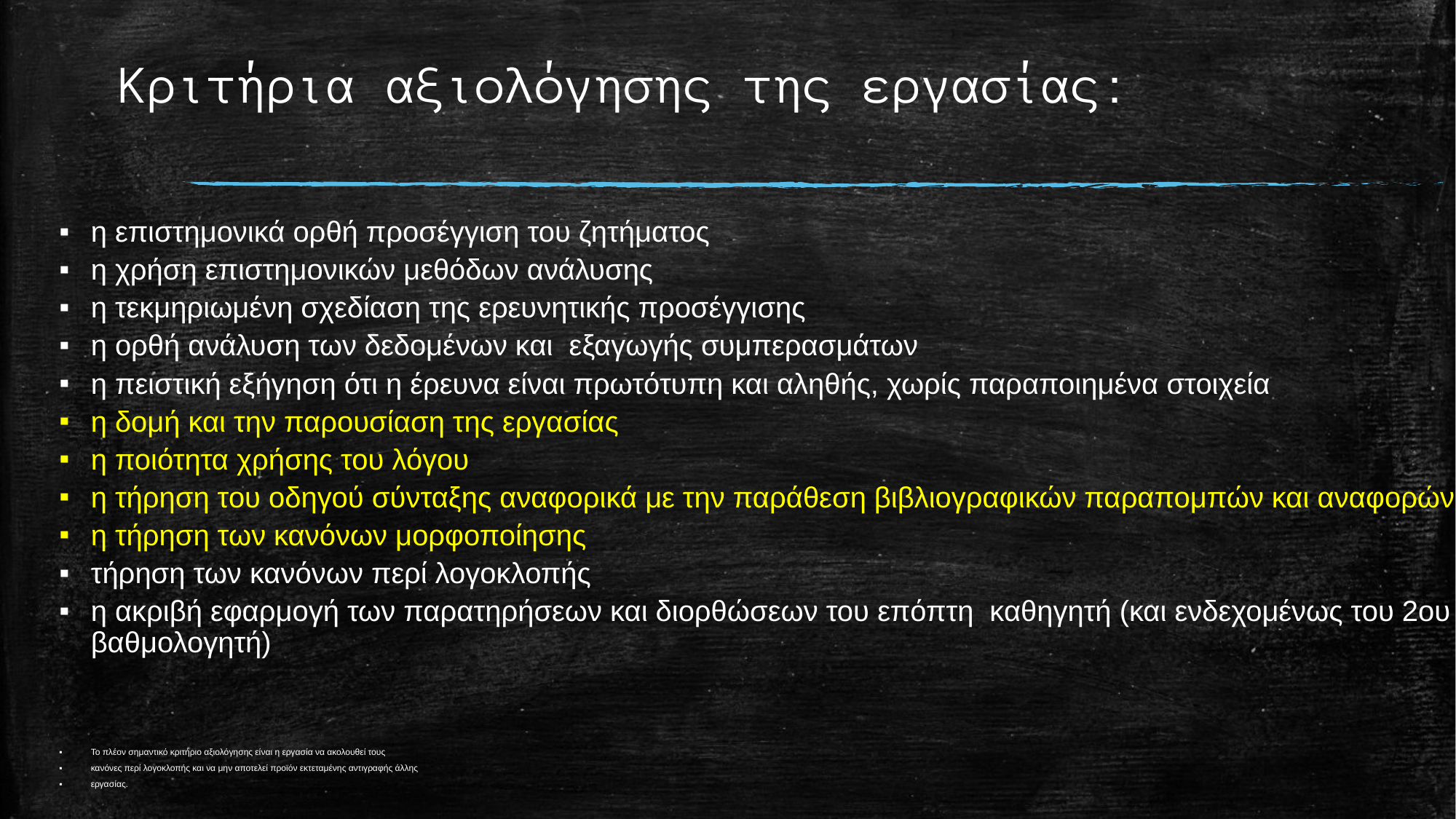

# Κριτήρια αξιολόγησης της εργασίας:
η επιστημονικά ορθή προσέγγιση του ζητήματος
η χρήση επιστημονικών μεθόδων ανάλυσης
η τεκμηριωμένη σχεδίαση της ερευνητικής προσέγγισης
η ορθή ανάλυση των δεδομένων και  εξαγωγής συμπερασμάτων
η πειστική εξήγηση ότι η έρευνα είναι πρωτότυπη και αληθής, χωρίς παραποιημένα στοιχεία
η δομή και την παρουσίαση της εργασίας
η ποιότητα χρήσης του λόγου
η τήρηση του οδηγού σύνταξης αναφορικά με την παράθεση βιβλιογραφικών παραπομπών και αναφορών
η τήρηση των κανόνων μορφοποίησης
τήρηση των κανόνων περί λογοκλοπής
η ακριβή εφαρμογή των παρατηρήσεων και διορθώσεων του επόπτη  καθηγητή (και ενδεχομένως του 2ου βαθμολογητή)

Το πλέον σημαντικό κριτήριο αξιολόγησης είναι η εργασία να ακολουθεί τους
κανόνες περί λογοκλοπής και να μην αποτελεί προϊόν εκτεταμένης αντιγραφής άλλης
εργασίας.